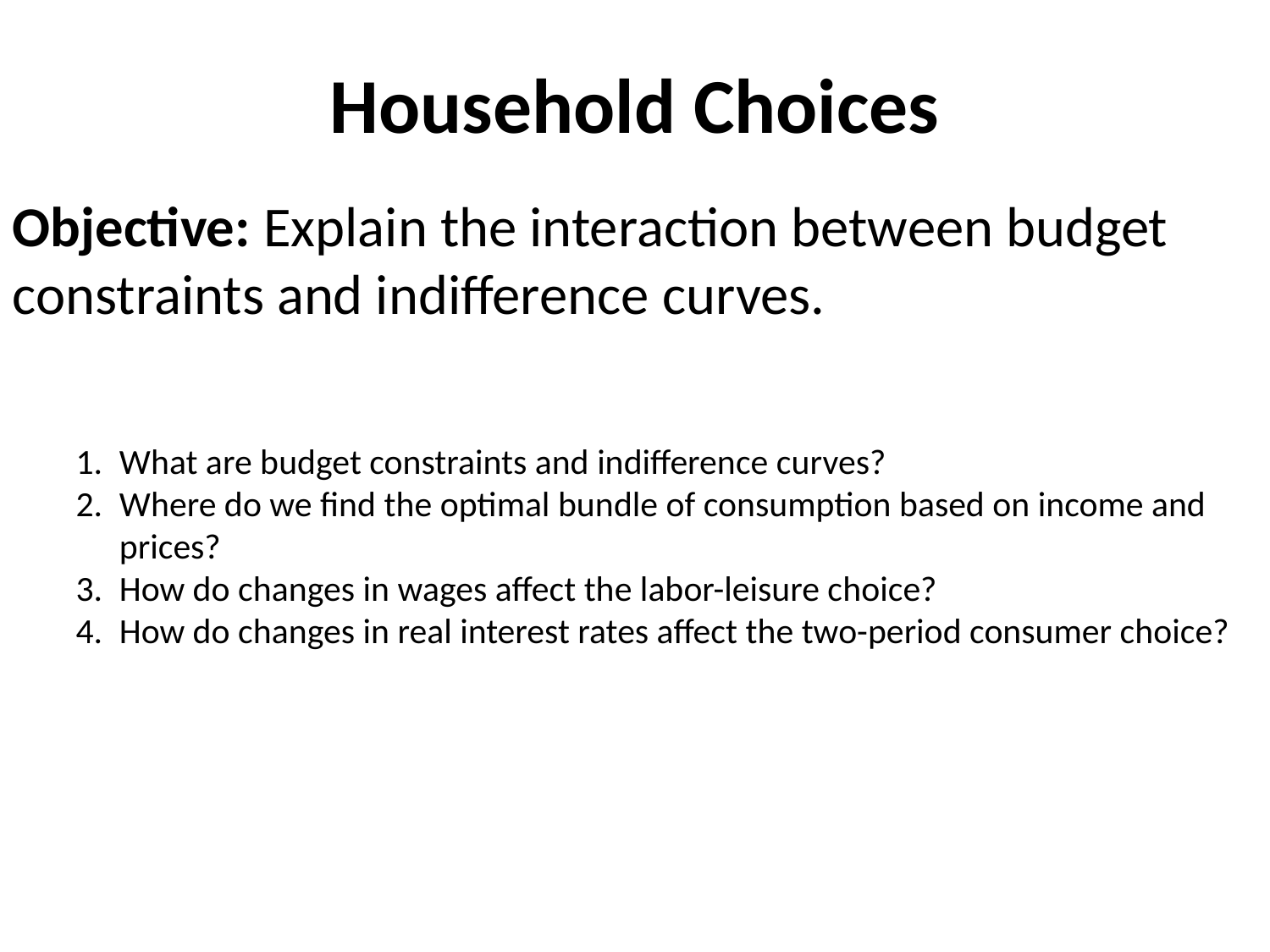

# Household Choices
Objective: Explain the interaction between budget constraints and indifference curves.

What are budget constraints and indifference curves?
Where do we find the optimal bundle of consumption based on income and prices?
How do changes in wages affect the labor-leisure choice?
How do changes in real interest rates affect the two-period consumer choice?